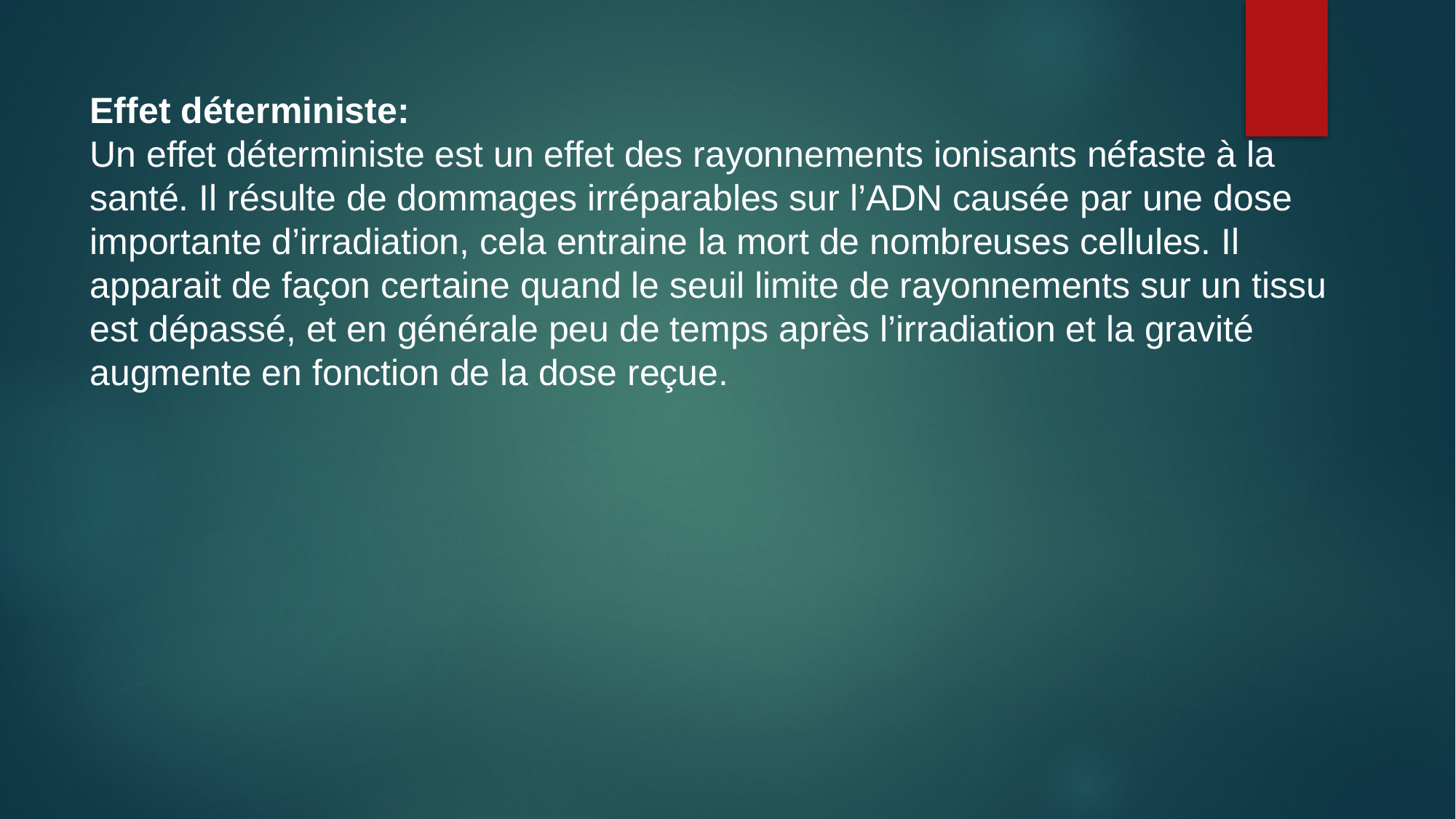

Effet déterministe:
Un effet déterministe est un effet des rayonnements ionisants néfaste à la santé. Il résulte de dommages irréparables sur l’ADN causée par une dose importante d’irradiation, cela entraine la mort de nombreuses cellules. Il apparait de façon certaine quand le seuil limite de rayonnements sur un tissu est dépassé, et en générale peu de temps après l’irradiation et la gravité augmente en fonction de la dose reçue.